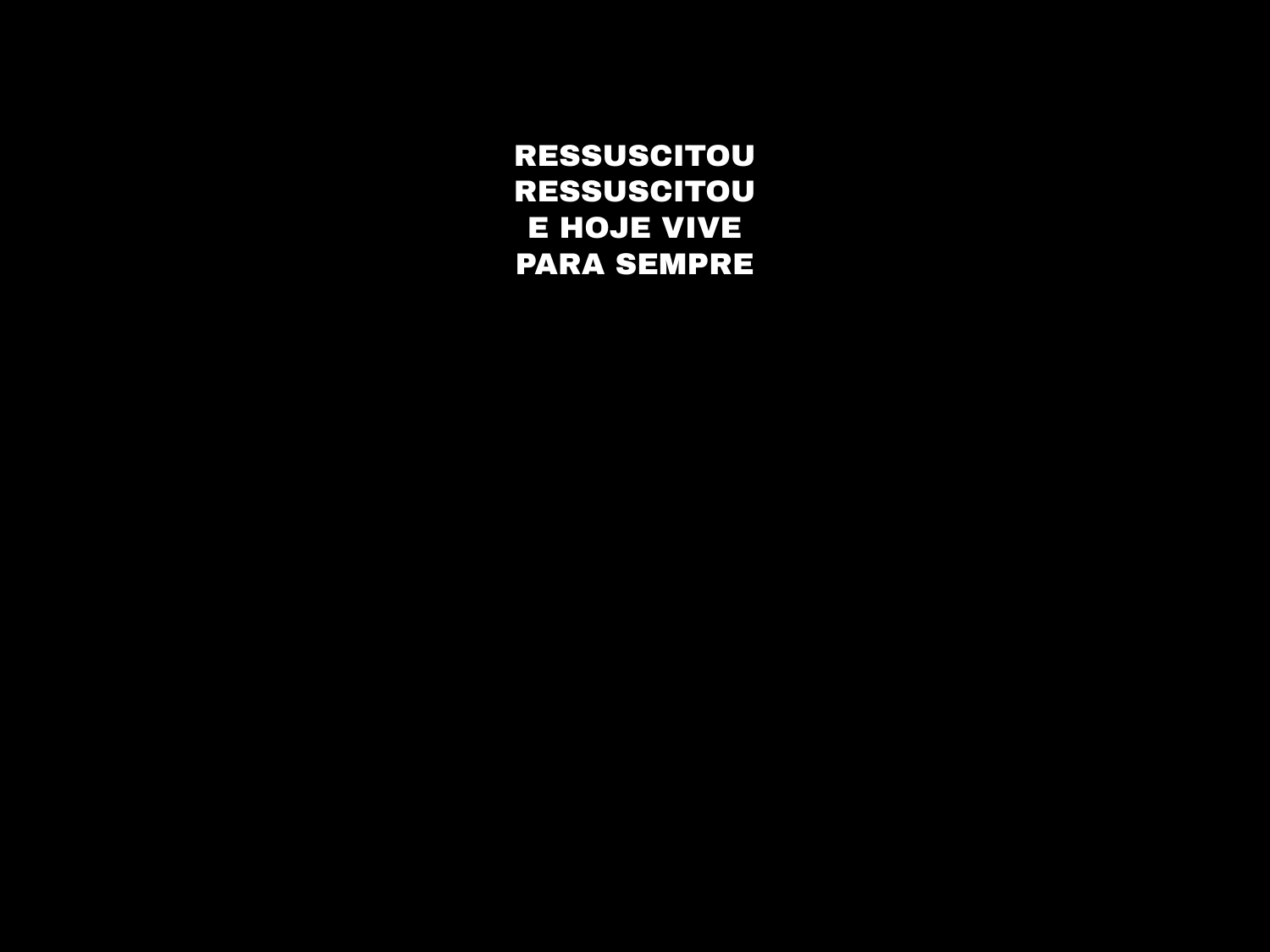

# RESSUSCITOU RESSUSCITOU E HOJE VIVE PARA SEMPRE